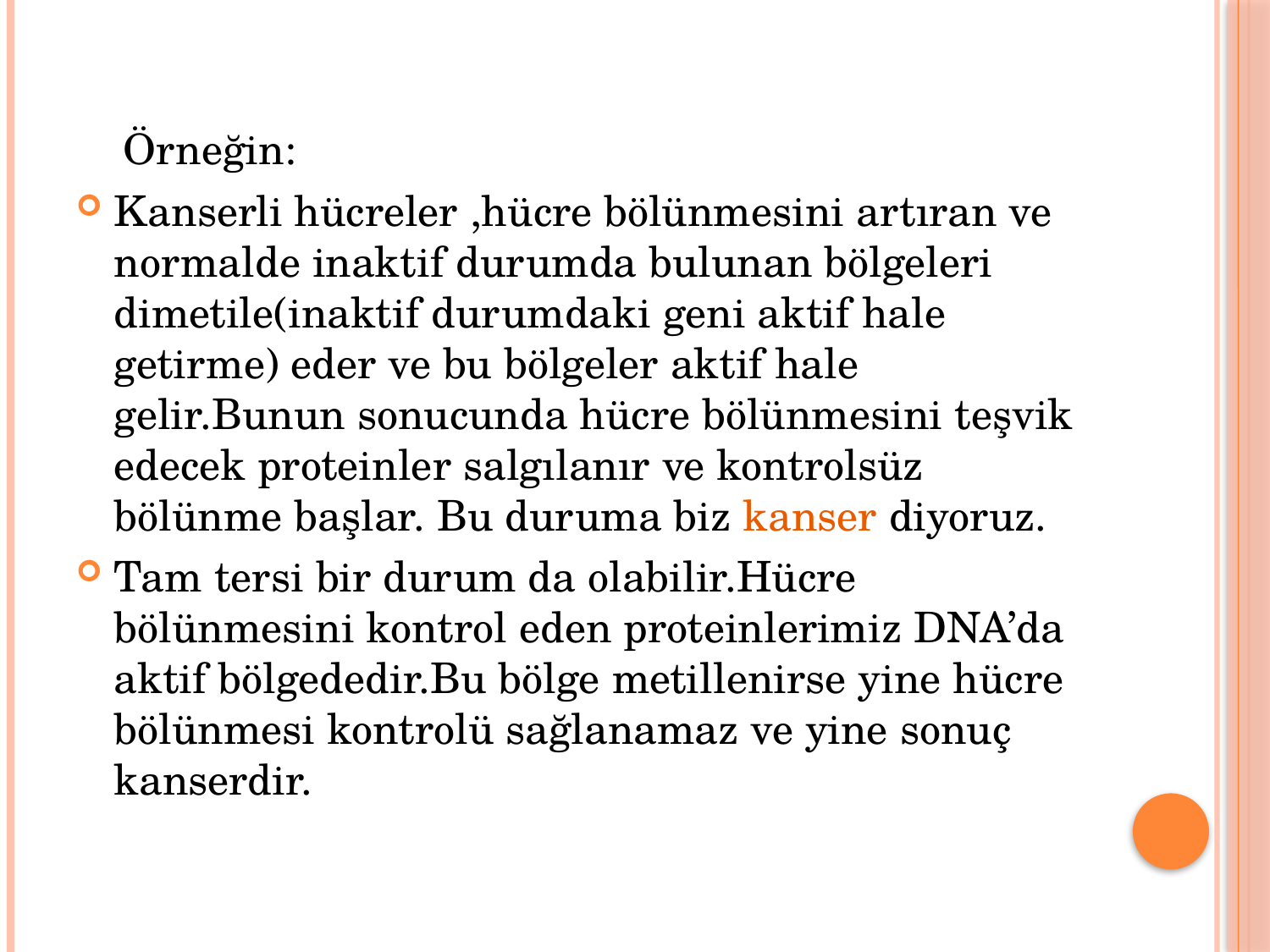

#
    Örneğin:
Kanserli hücreler ,hücre bölünmesini artıran ve normalde inaktif durumda bulunan bölgeleri dimetile(inaktif durumdaki geni aktif hale getirme) eder ve bu bölgeler aktif hale gelir.Bunun sonucunda hücre bölünmesini teşvik edecek proteinler salgılanır ve kontrolsüz bölünme başlar. Bu duruma biz kanser diyoruz.
Tam tersi bir durum da olabilir.Hücre bölünmesini kontrol eden proteinlerimiz DNA’da aktif bölgededir.Bu bölge metillenirse yine hücre bölünmesi kontrolü sağlanamaz ve yine sonuç kanserdir.